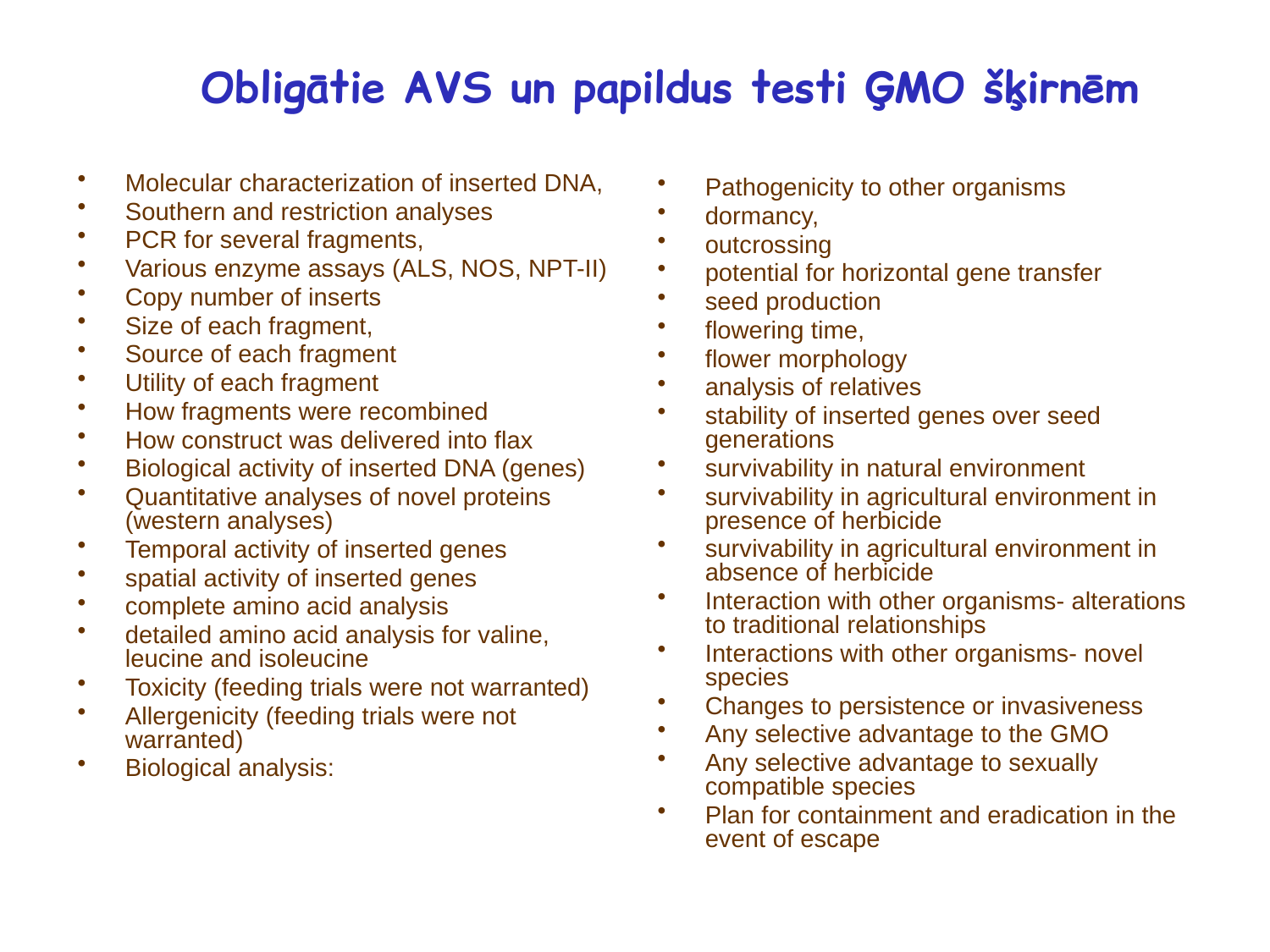

# Obligātie AVS un papildus testi ĢMO šķirnēm

Pathogenicity to other organisms
dormancy,
outcrossing
potential for horizontal gene transfer
seed production
flowering time,
flower morphology
analysis of relatives
stability of inserted genes over seed generations
survivability in natural environment
survivability in agricultural environment in presence of herbicide
survivability in agricultural environment in absence of herbicide
Interaction with other organisms- alterations to traditional relationships
Interactions with other organisms- novel species
Changes to persistence or invasiveness
Any selective advantage to the GMO
Any selective advantage to sexually compatible species
Plan for containment and eradication in the event of escape

Molecular characterization of inserted DNA,
Southern and restriction analyses
PCR for several fragments,
Various enzyme assays (ALS, NOS, NPT-II)
Copy number of inserts
Size of each fragment,
Source of each fragment
Utility of each fragment
How fragments were recombined
How construct was delivered into flax
Biological activity of inserted DNA (genes)
Quantitative analyses of novel proteins (western analyses)
Temporal activity of inserted genes
spatial activity of inserted genes
complete amino acid analysis
detailed amino acid analysis for valine, leucine and isoleucine
Toxicity (feeding trials were not warranted)
Allergenicity (feeding trials were not warranted)
Biological analysis: